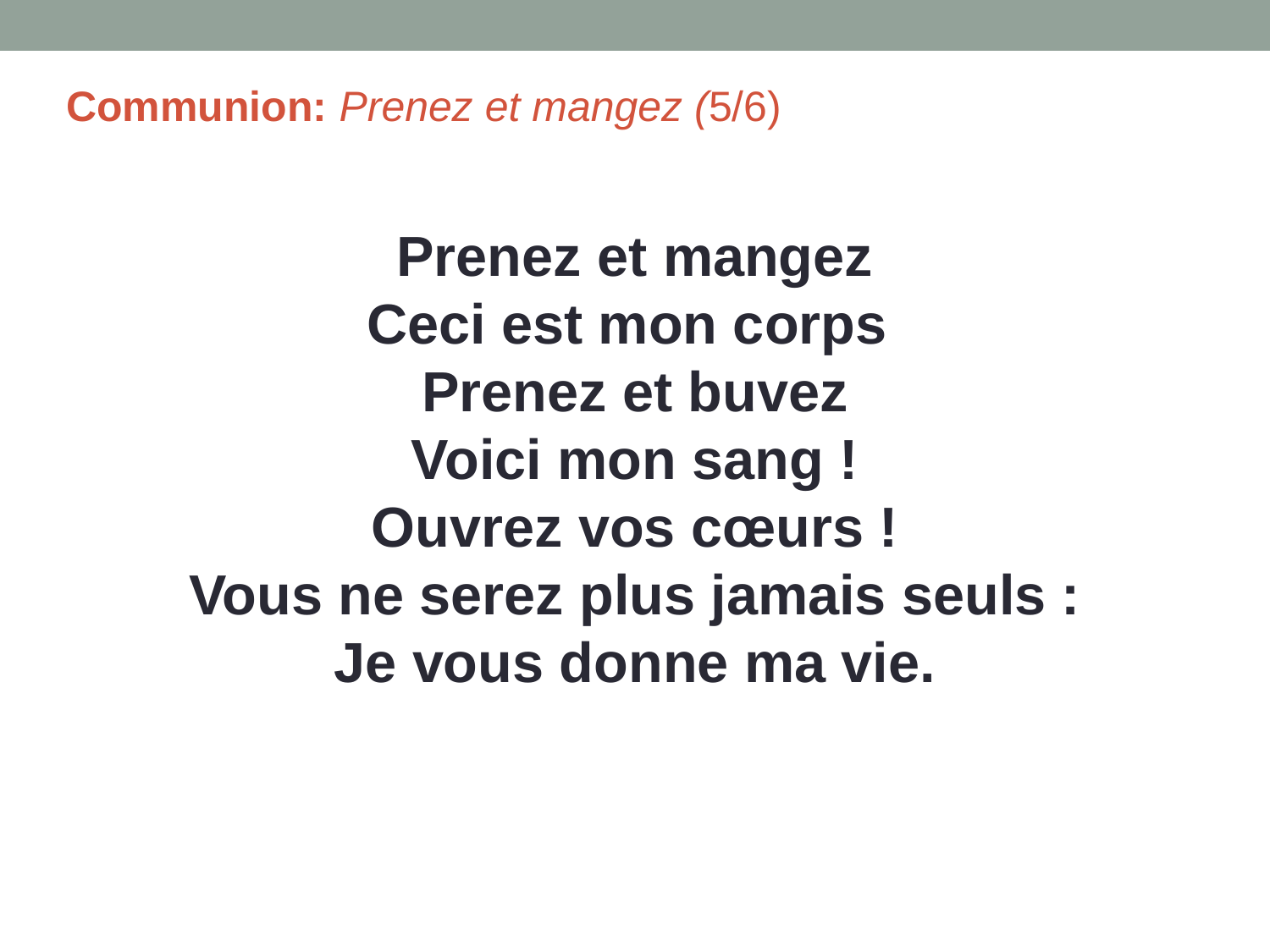

Communion: Prenez et mangez (5/6)

Prenez et mangez
Ceci est mon corps
Prenez et buvez
Voici mon sang !
Ouvrez vos cœurs !
 Vous ne serez plus jamais seuls :
Je vous donne ma vie.